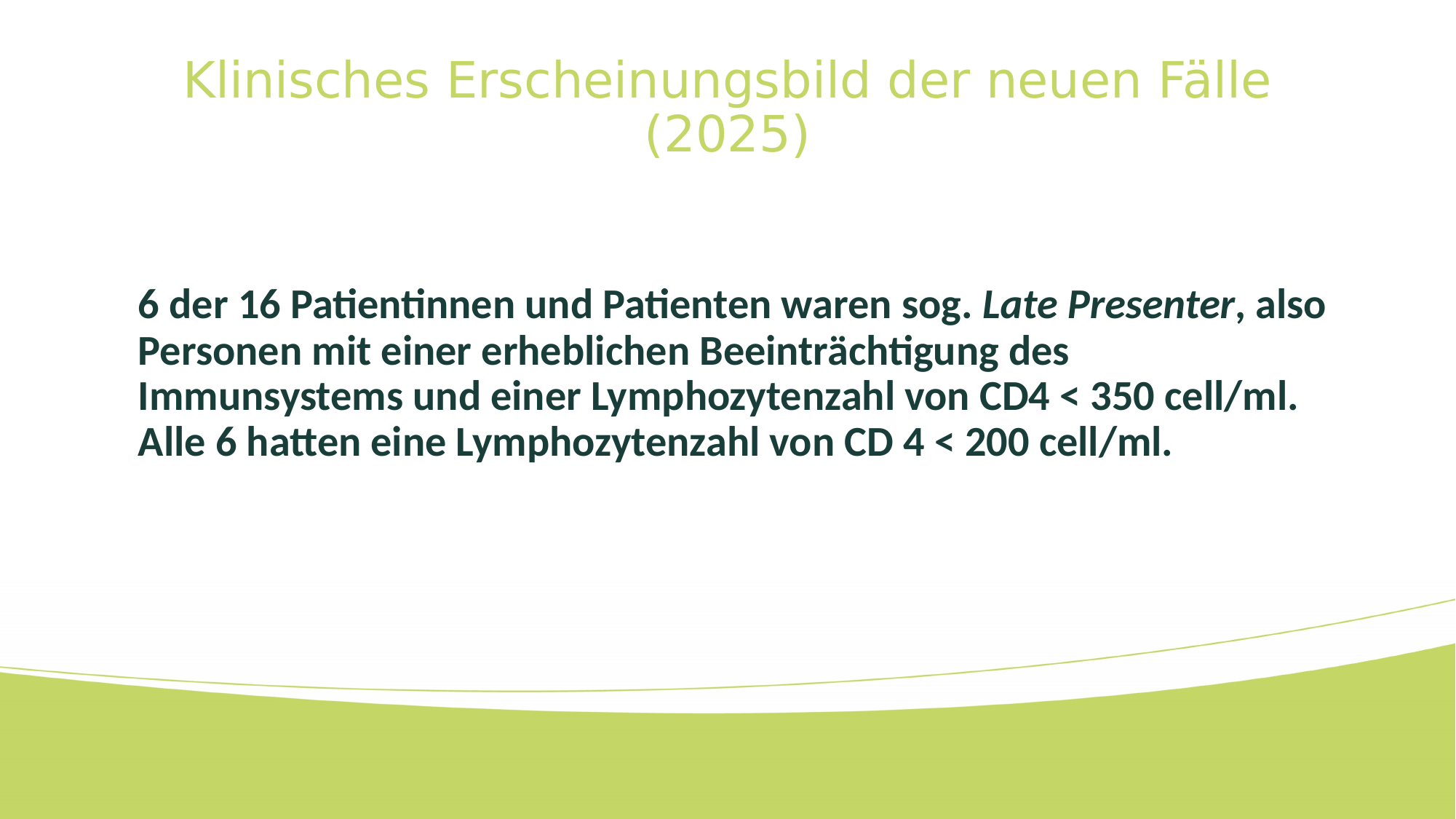

# Klinisches Erscheinungsbild der neuen Fälle (2025)

6 der 16 Patientinnen und Patienten waren sog. Late Presenter, also Personen mit einer erheblichen Beeinträchtigung des Immunsystems und einer Lymphozytenzahl von CD4 < 350 cell/ml. Alle 6 hatten eine Lymphozytenzahl von CD 4 < 200 cell/ml.